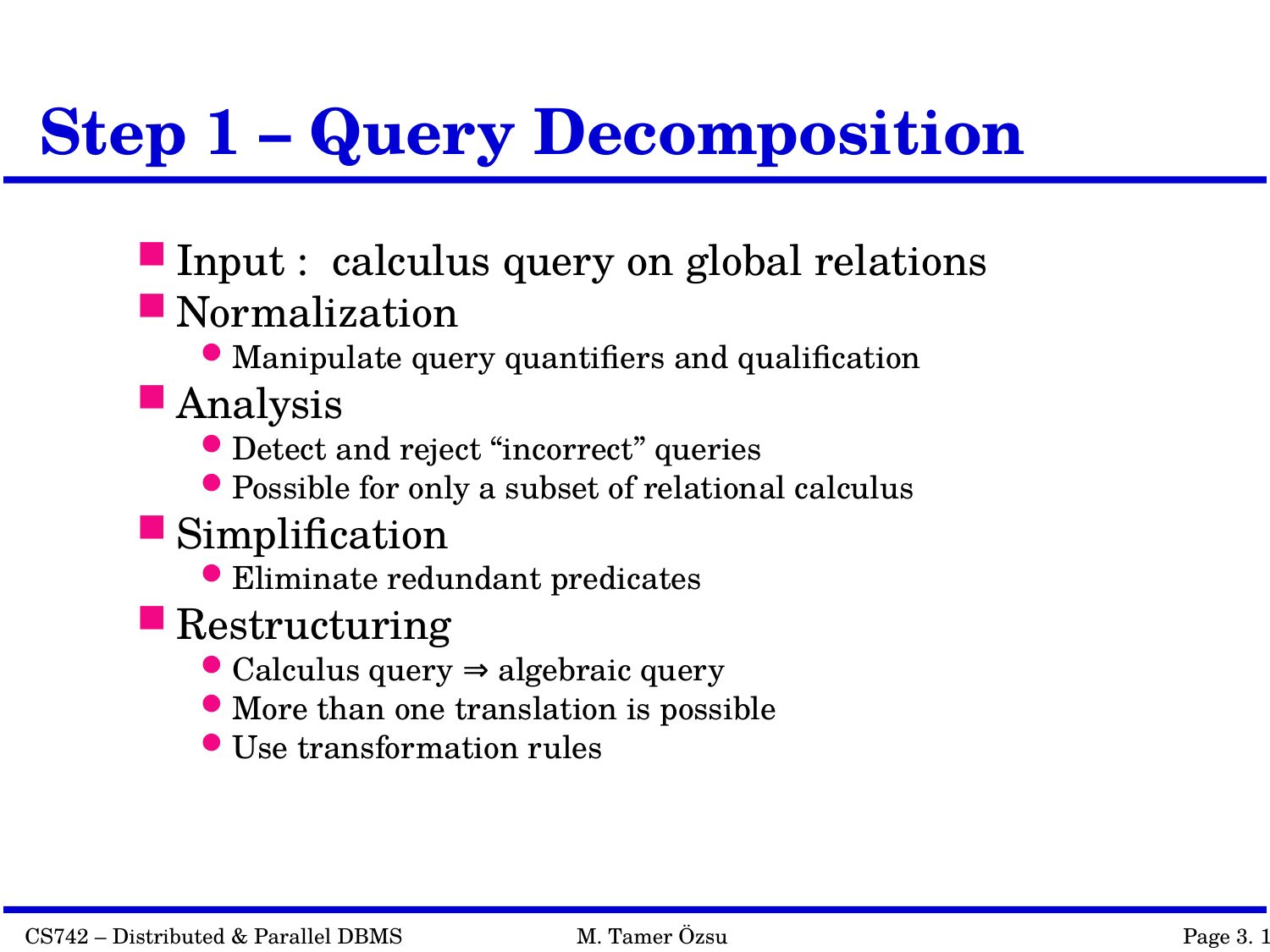

# Step 1 – Query Decomposition
Input :  calculus query on global relations
Normalization
Manipulate query quantifiers and qualification
Analysis
Detect and reject “incorrect” queries
Possible for only a subset of relational calculus
Simplification
Eliminate redundant predicates
Restructuring
Calculus query ⇒ algebraic query
More than one translation is possible
Use transformation rules